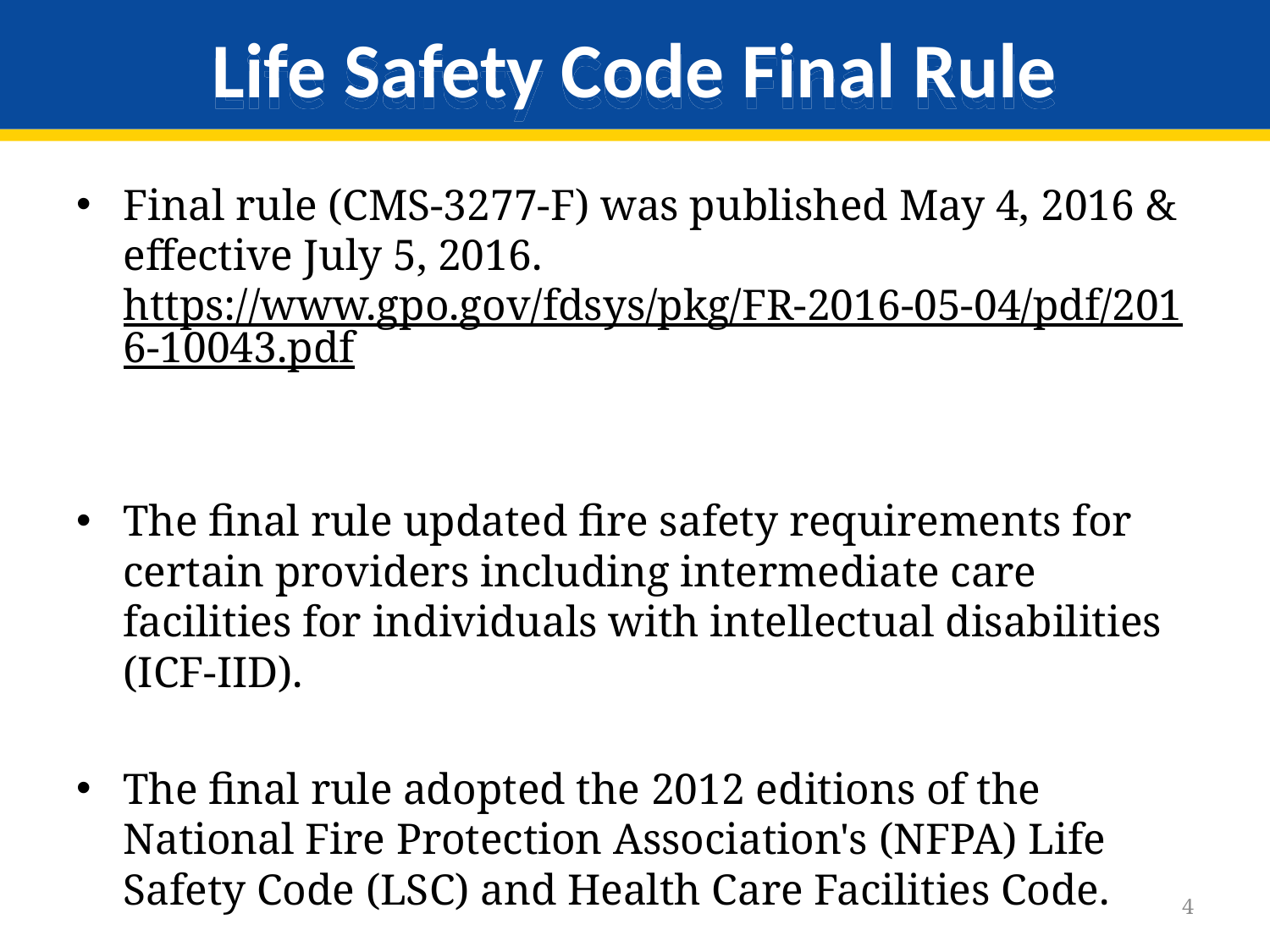

# Life Safety Code Final Rule
Final rule (CMS-3277-F) was published May 4, 2016 & effective July 5, 2016. https://www.gpo.gov/fdsys/pkg/FR-2016-05-04/pdf/2016-10043.pdf

The final rule updated fire safety requirements for certain providers including intermediate care facilities for individuals with intellectual disabilities (ICF-IID).

The final rule adopted the 2012 editions of the National Fire Protection Association's (NFPA) Life Safety Code (LSC) and Health Care Facilities Code.
4